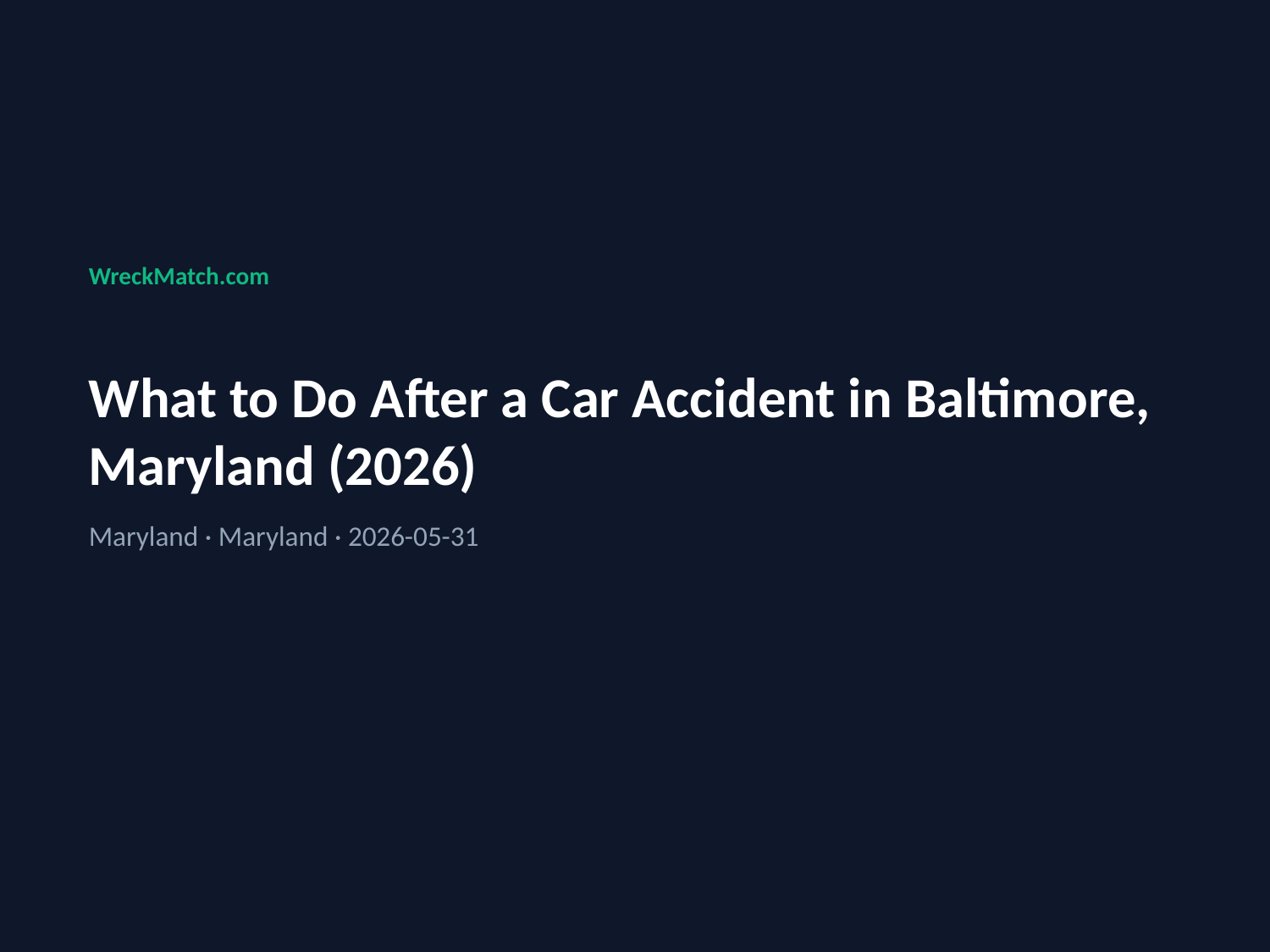

WreckMatch.com
What to Do After a Car Accident in Baltimore, Maryland (2026)
Maryland · Maryland · 2026-05-31